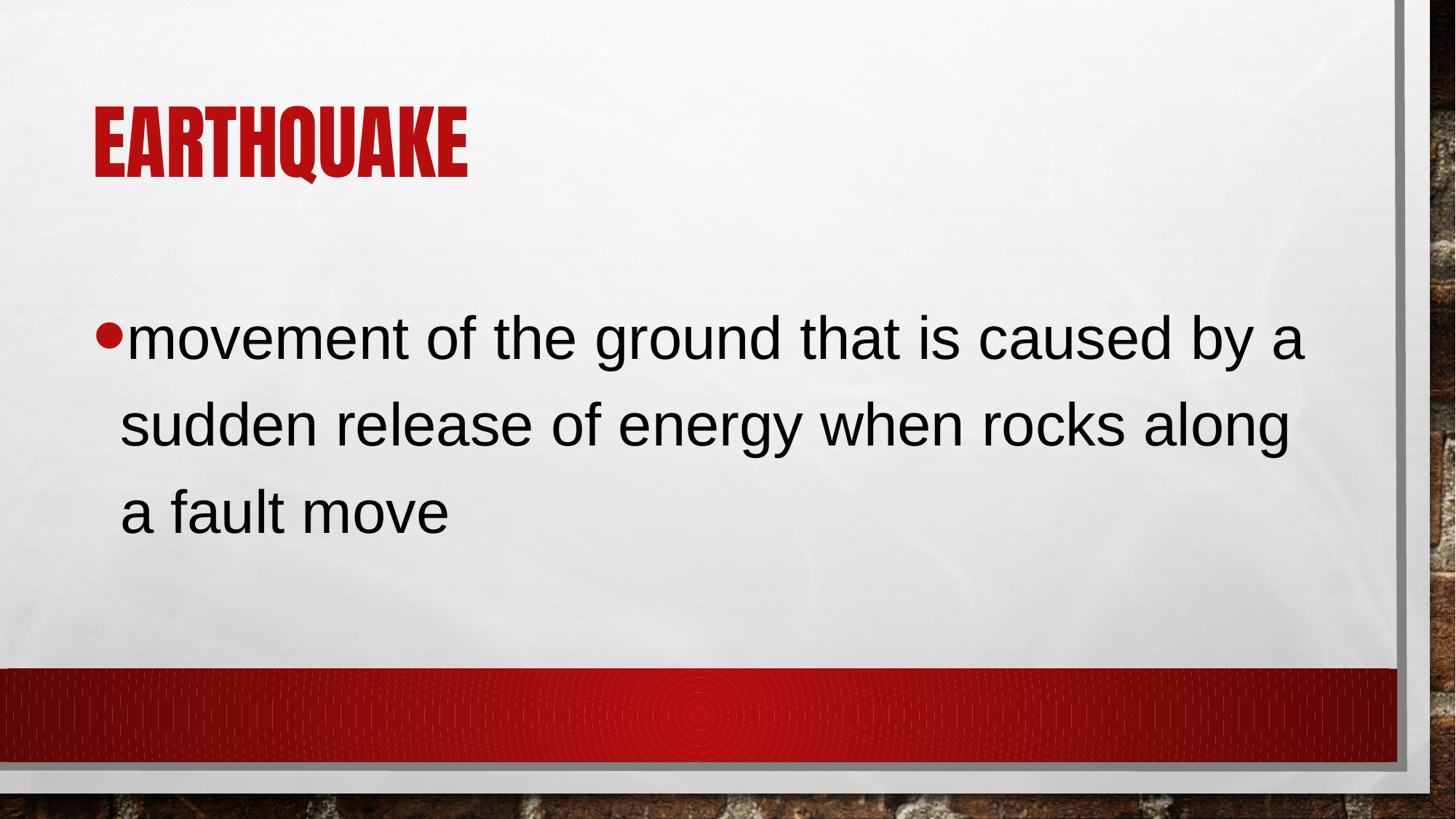

# earthquake
movement of the ground that is caused by a sudden release of energy when rocks along a fault move